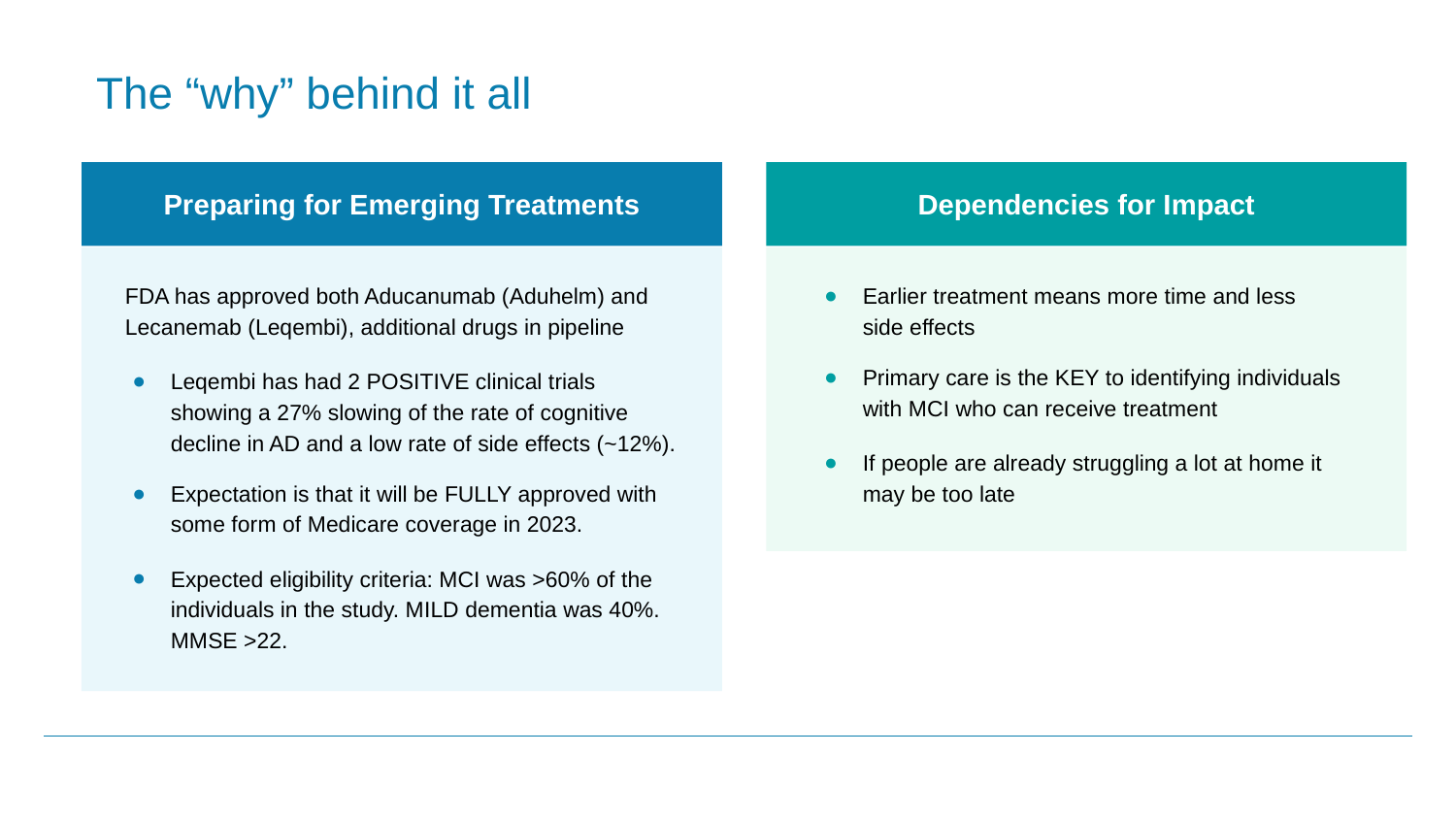

# The “why” behind it all
Preparing for Emerging Treatments
Dependencies for Impact

FDA has approved both Aducanumab (Aduhelm) and Lecanemab (Leqembi), additional drugs in pipeline
Leqembi has had 2 POSITIVE clinical trials showing a 27% slowing of the rate of cognitive decline in AD and a low rate of side effects (~12%).
Expectation is that it will be FULLY approved with some form of Medicare coverage in 2023.
Expected eligibility criteria: MCI was >60% of the individuals in the study. MILD dementia was 40%.  MMSE >22.
Earlier treatment means more time and less
side effects
Primary care is the KEY to identifying individuals
with MCI who can receive treatment
If people are already struggling a lot at home it
may be too late